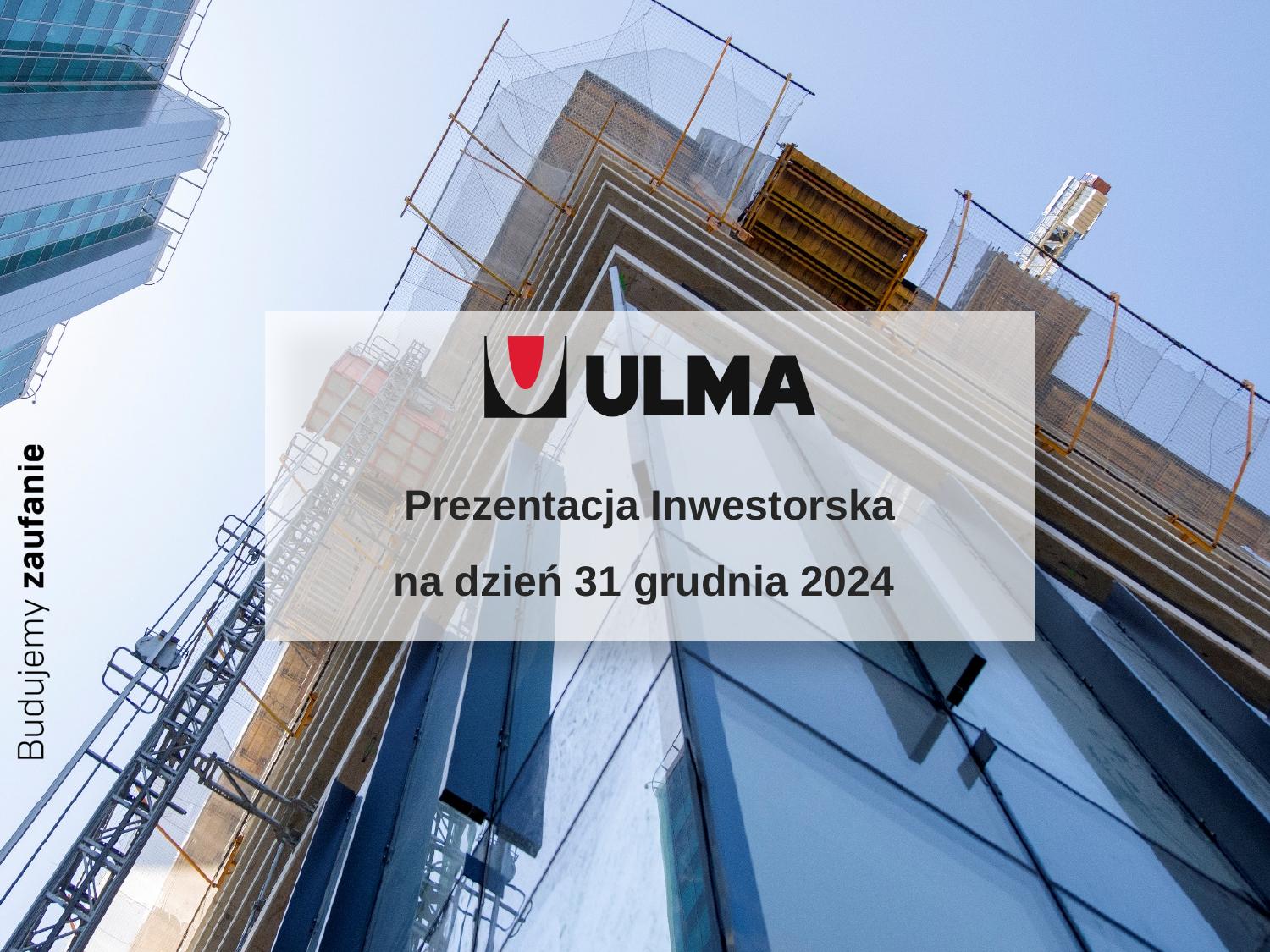

Prezentacja Inwestorska
na dzień 31 grudnia 2024